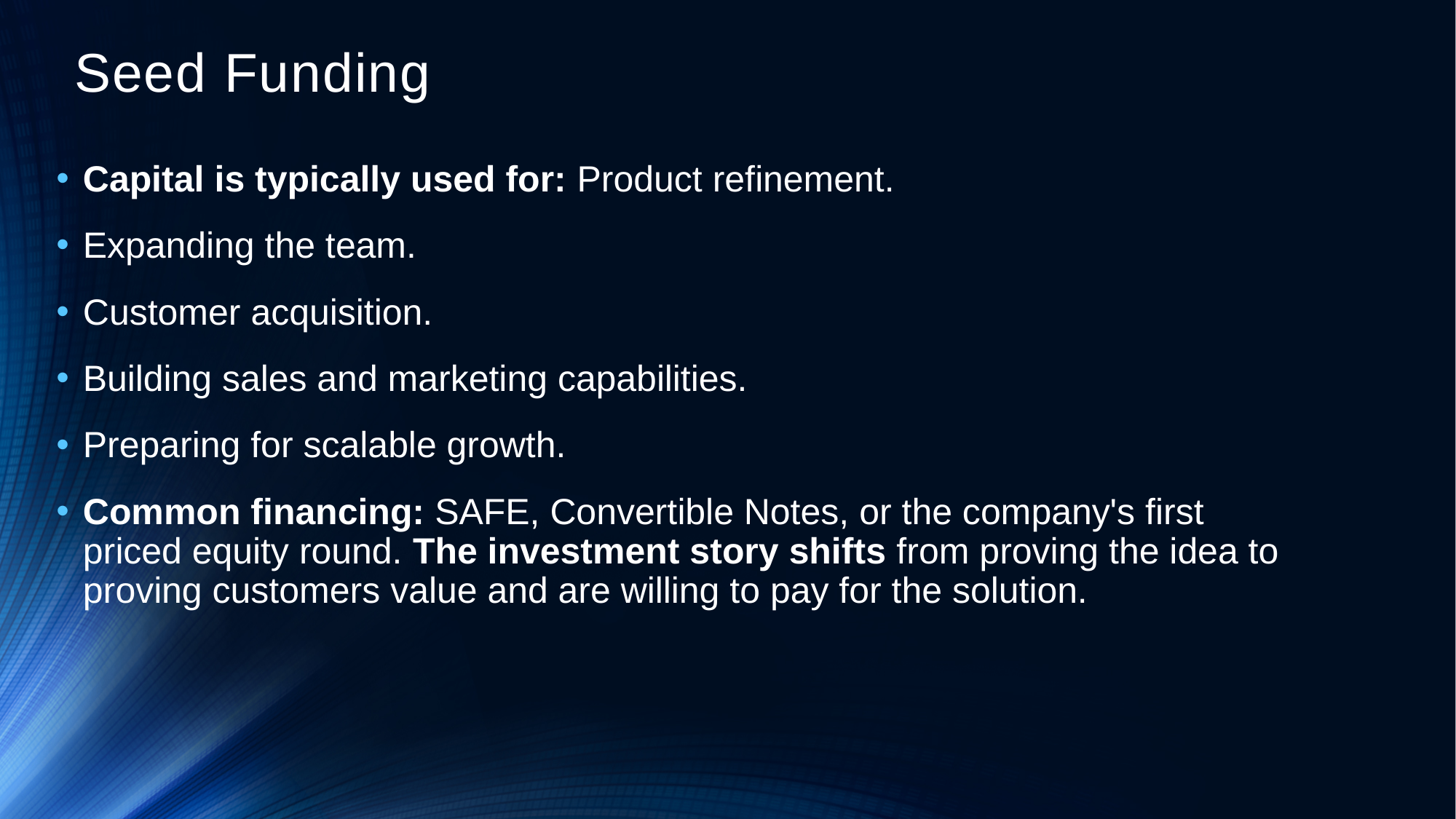

# Seed Funding
Capital is typically used for: Product refinement.
Expanding the team.
Customer acquisition.
Building sales and marketing capabilities.
Preparing for scalable growth.
Common financing: SAFE, Convertible Notes, or the company's first priced equity round. The investment story shifts from proving the idea to proving customers value and are willing to pay for the solution.